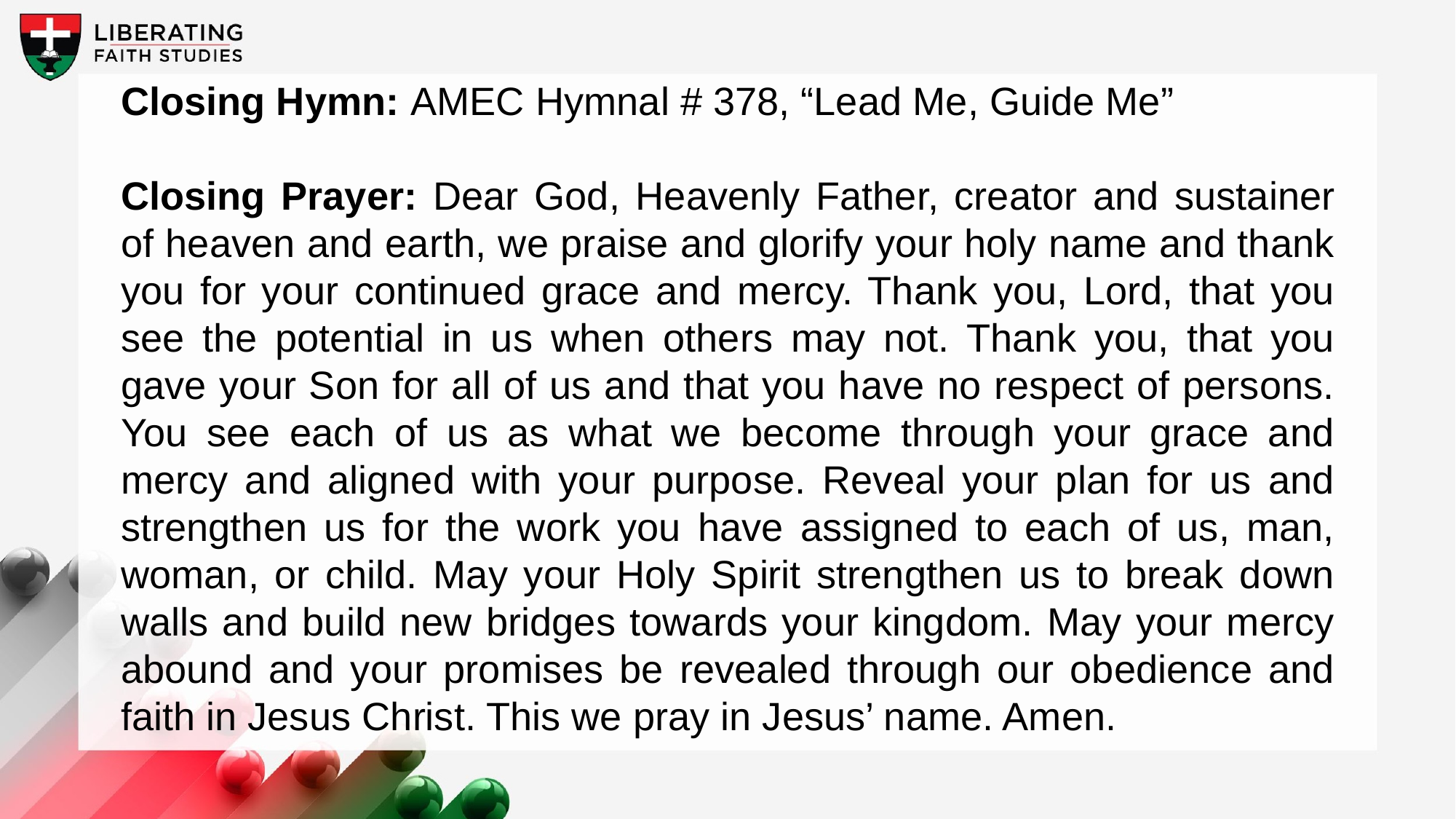

Closing Hymn: AMEC Hymnal # 378, “Lead Me, Guide Me”

Closing Prayer: Dear God, Heavenly Father, creator and sustainer of heaven and earth, we praise and glorify your holy name and thank you for your continued grace and mercy. Thank you, Lord, that you see the potential in us when others may not. Thank you, that you gave your Son for all of us and that you have no respect of persons. You see each of us as what we become through your grace and mercy and aligned with your purpose. Reveal your plan for us and strengthen us for the work you have assigned to each of us, man, woman, or child. May your Holy Spirit strengthen us to break down walls and build new bridges towards your kingdom. May your mercy abound and your promises be revealed through our obedience and faith in Jesus Christ. This we pray in Jesus’ name. Amen.